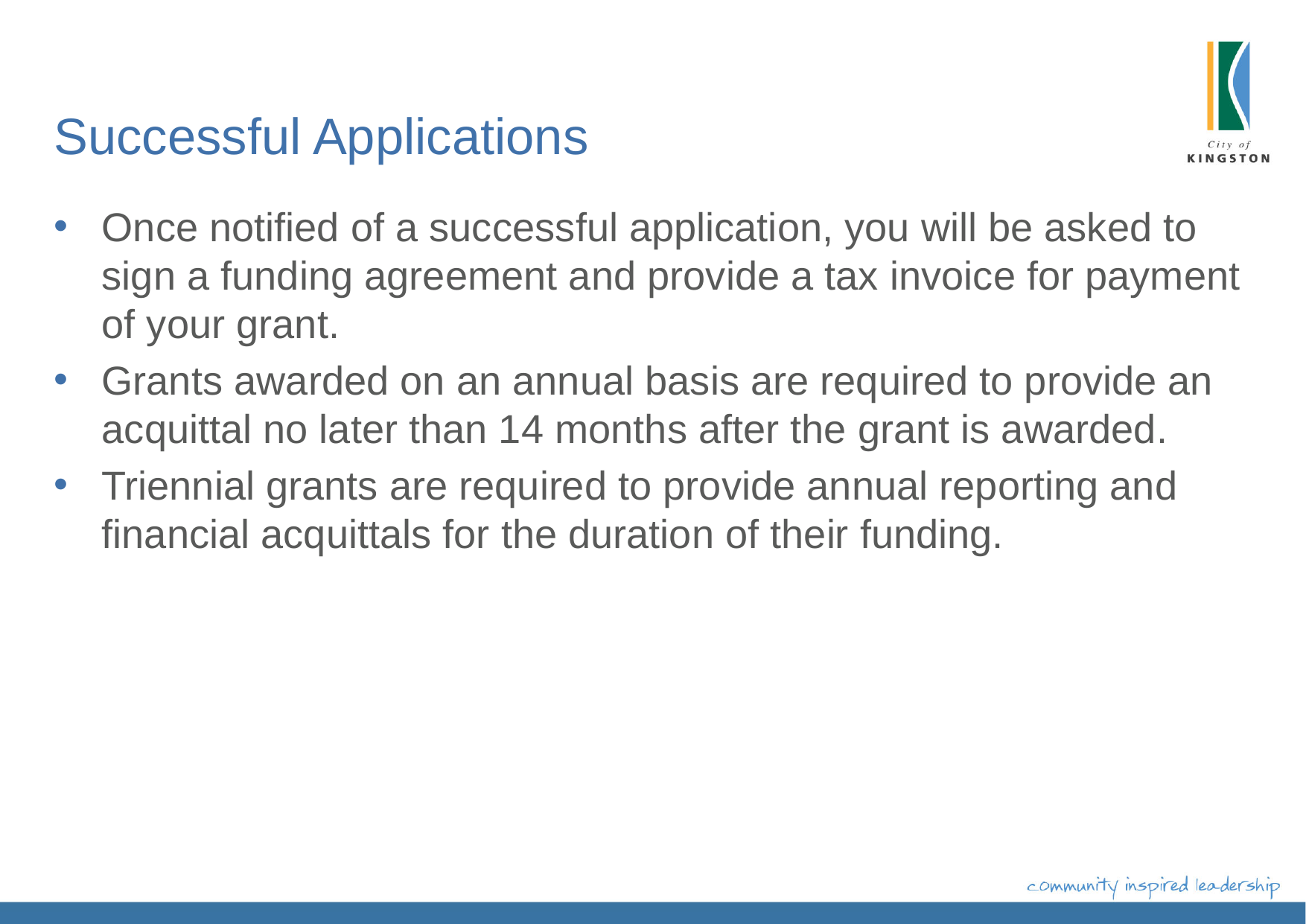

# Successful Applications
Once notified of a successful application, you will be asked to sign a funding agreement and provide a tax invoice for payment of your grant.
Grants awarded on an annual basis are required to provide an acquittal no later than 14 months after the grant is awarded.
Triennial grants are required to provide annual reporting and financial acquittals for the duration of their funding.